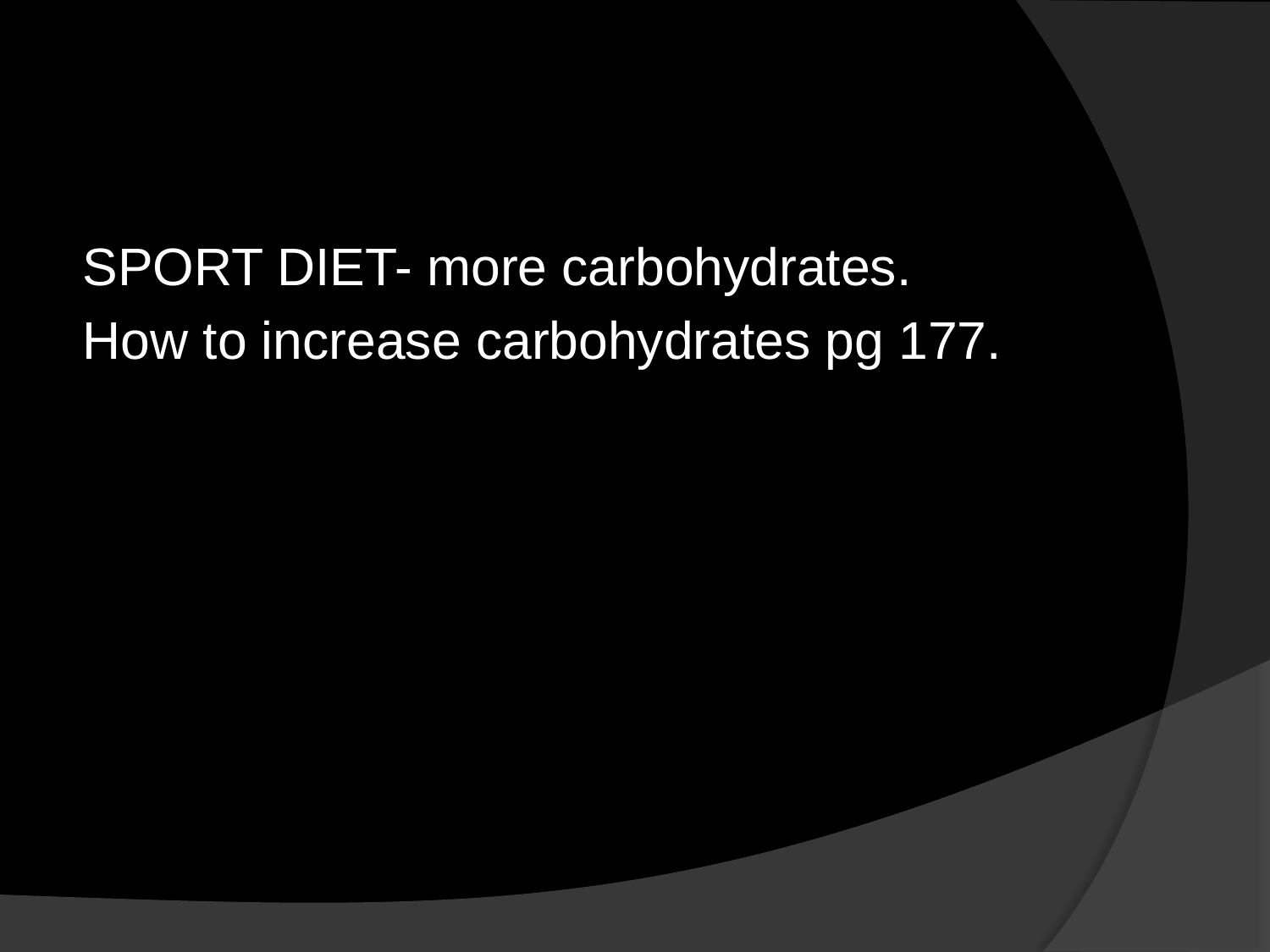

#
SPORT DIET- more carbohydrates.
How to increase carbohydrates pg 177.